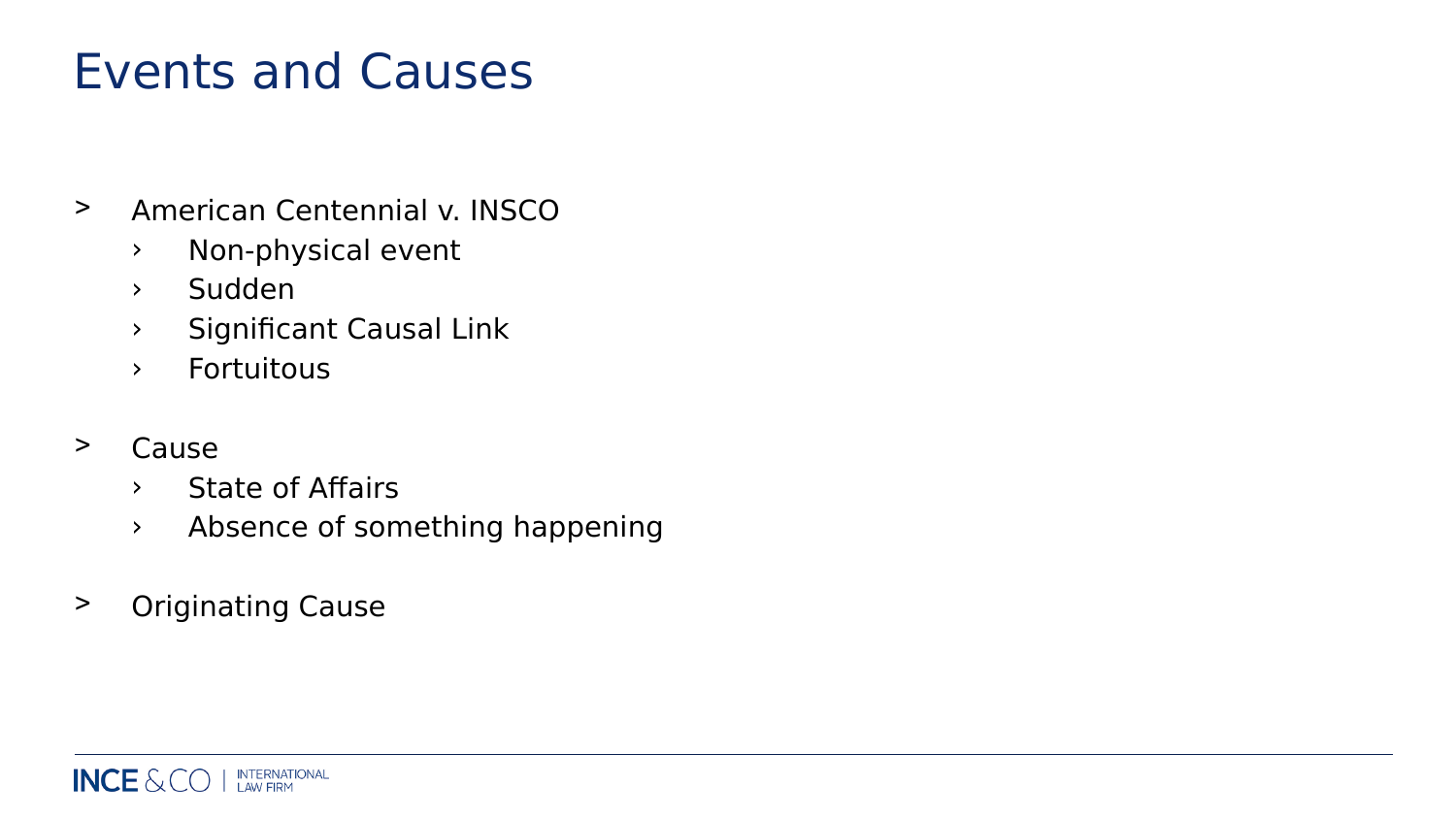

# Events and Causes
American Centennial v. INSCO
Non-physical event
Sudden
Significant Causal Link
Fortuitous

Cause
State of Affairs
Absence of something happening

Originating Cause